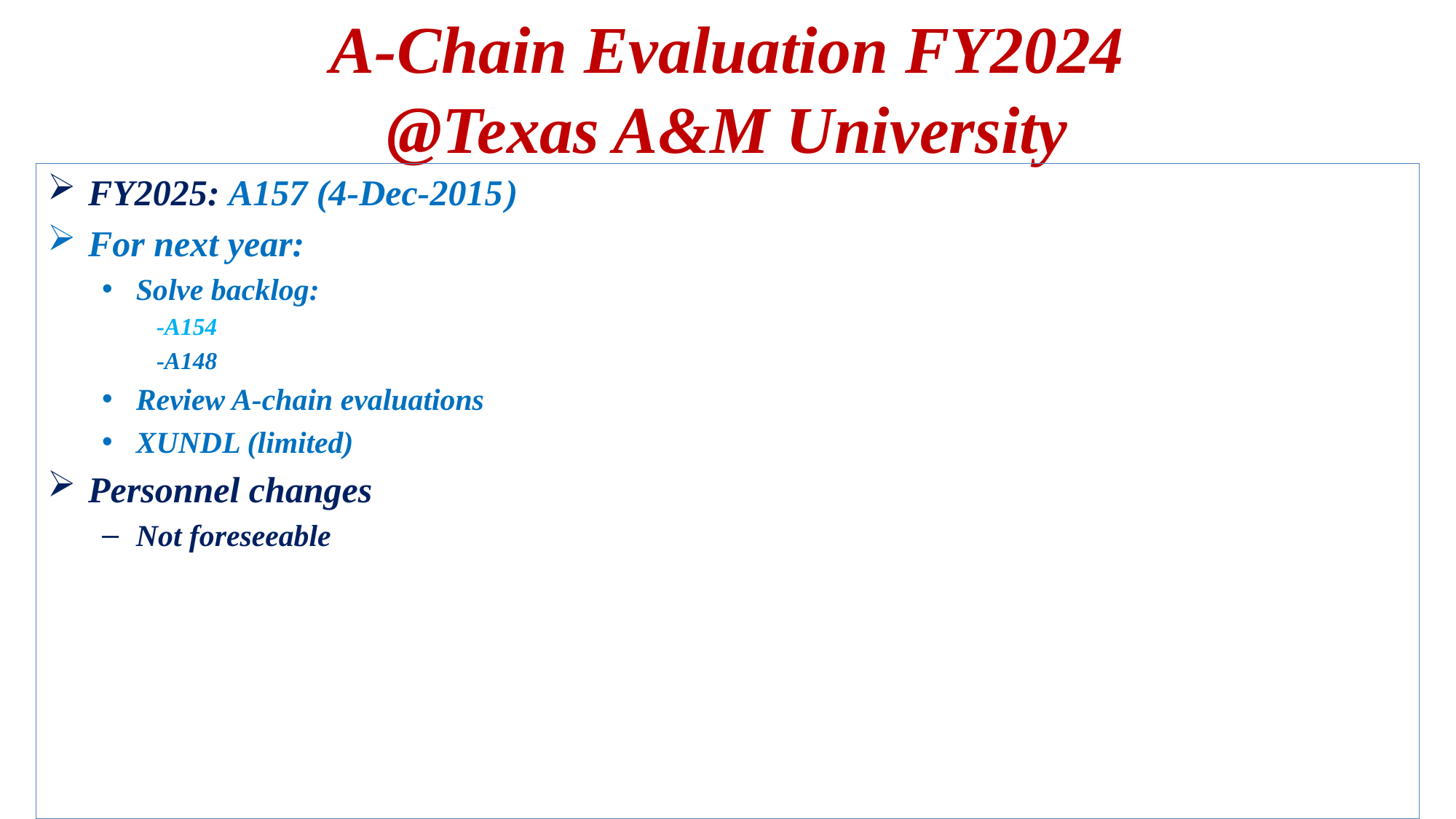

# A-Chain Evaluation FY2024 @Texas A&M University

FY2025: A157 (4-Dec-2015 )
For next year:
Solve backlog:
-A154
-A148
Review A-chain evaluations
XUNDL (limited)
Personnel changes
Not foreseeable